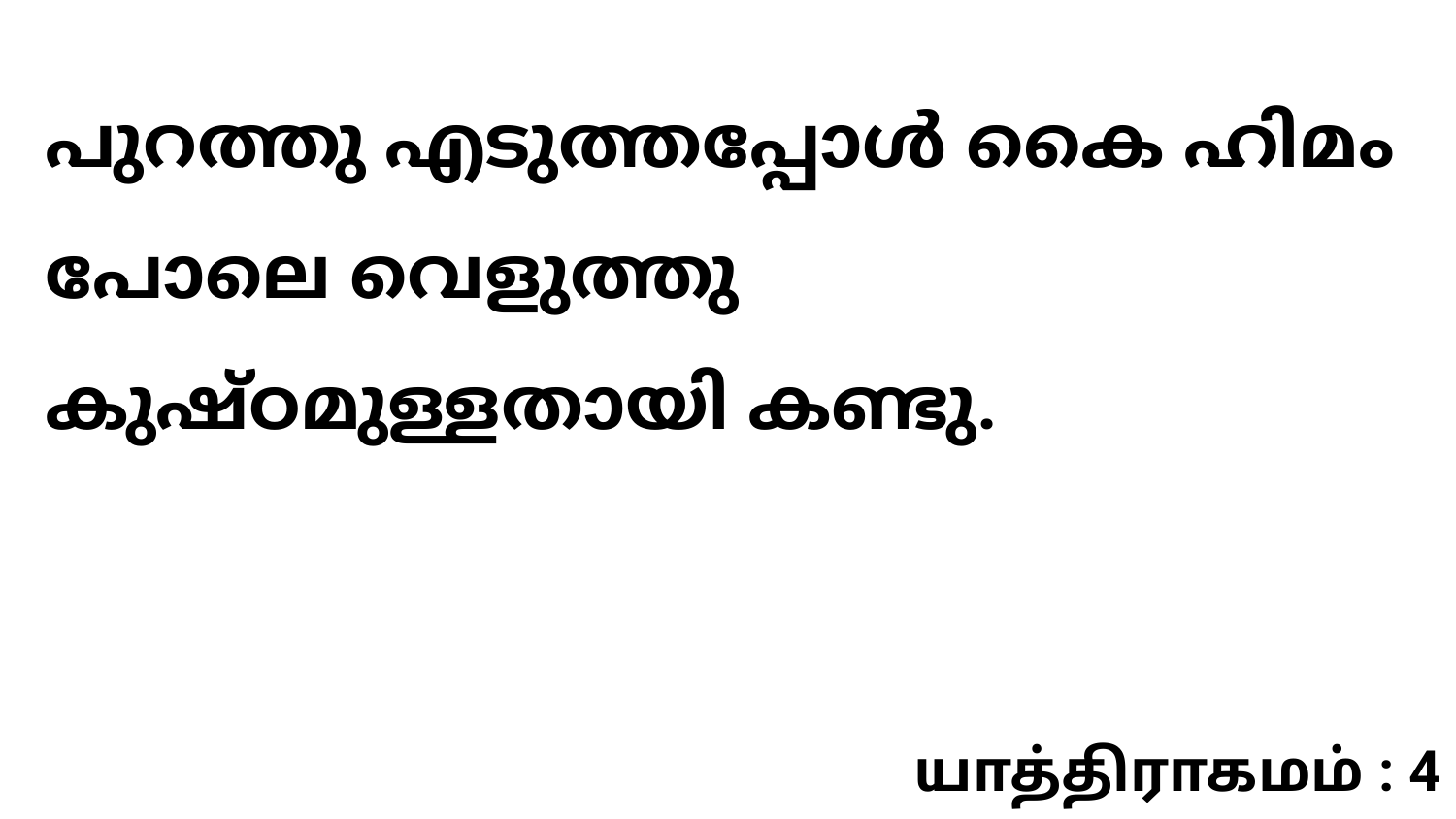

പുറത്തു എടുത്തപ്പോൾ കൈ ഹിമം പോലെ വെളുത്തു കുഷ്ഠമുള്ളതായി കണ്ടു.
யாத்திராகமம் : 4